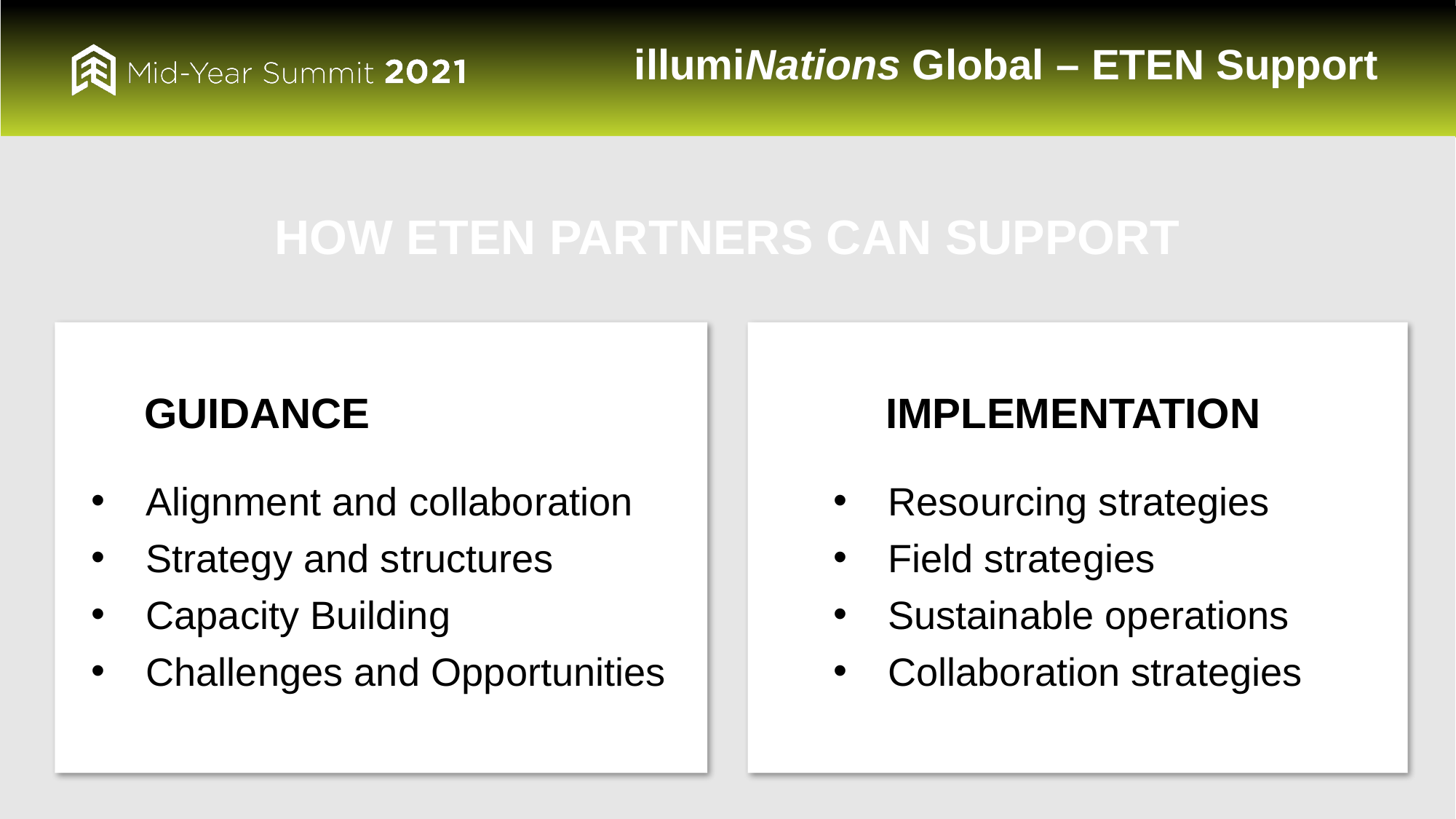

illumiNations Global – ETEN Support

HOW ETEN PARTNERS CAN SUPPORT

GUIDANCE
IMPLEMENTATION
Alignment and collaboration
Strategy and structures
Capacity Building
Challenges and Opportunities
Resourcing strategies
Field strategies
Sustainable operations
Collaboration strategies